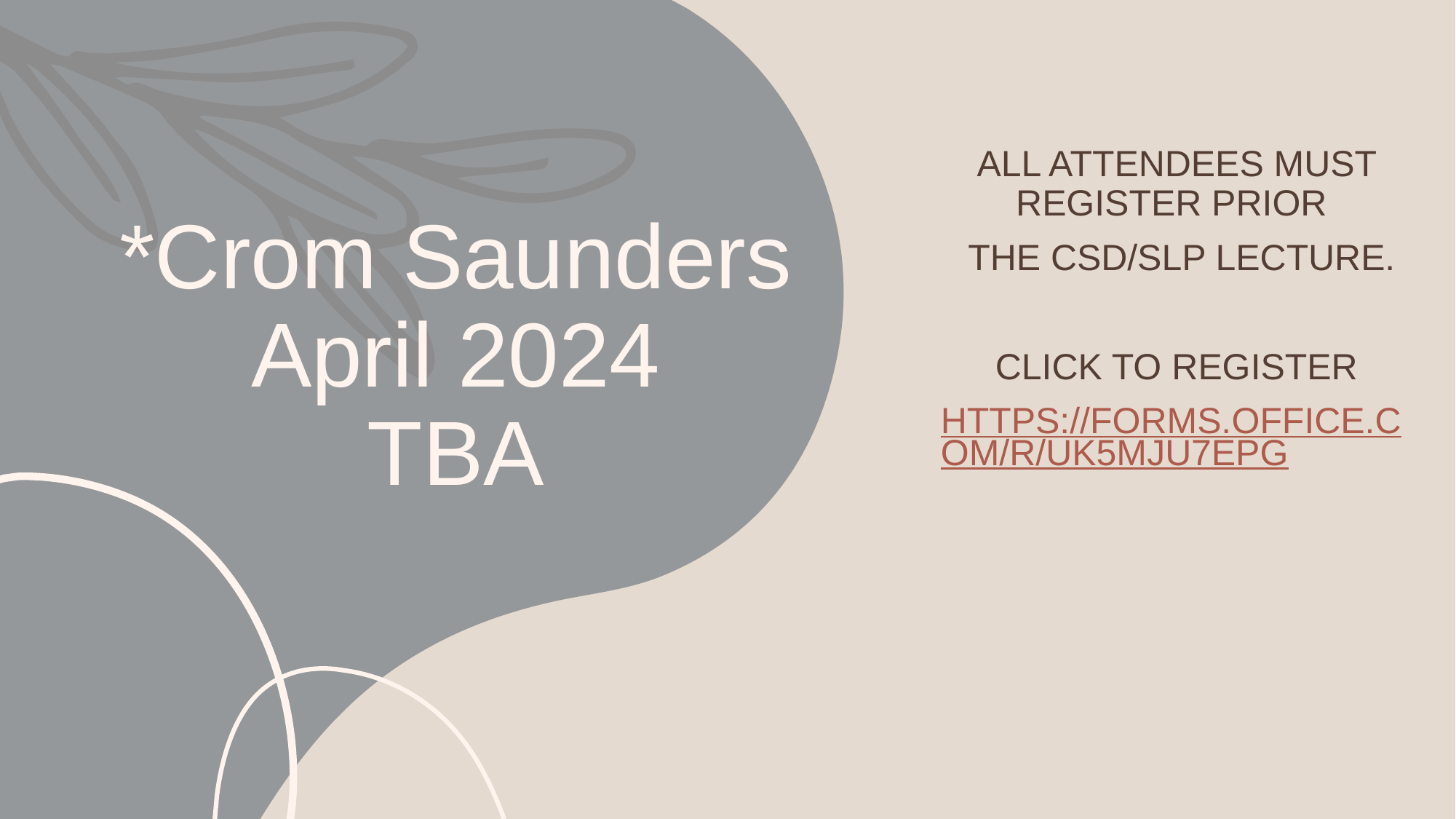

All attendees must register prior
 the CSD/SLP lecture.

Click to register
https://forms.office.com/r/Uk5MJU7EPg

# *Crom Saunders April 2024 TBA